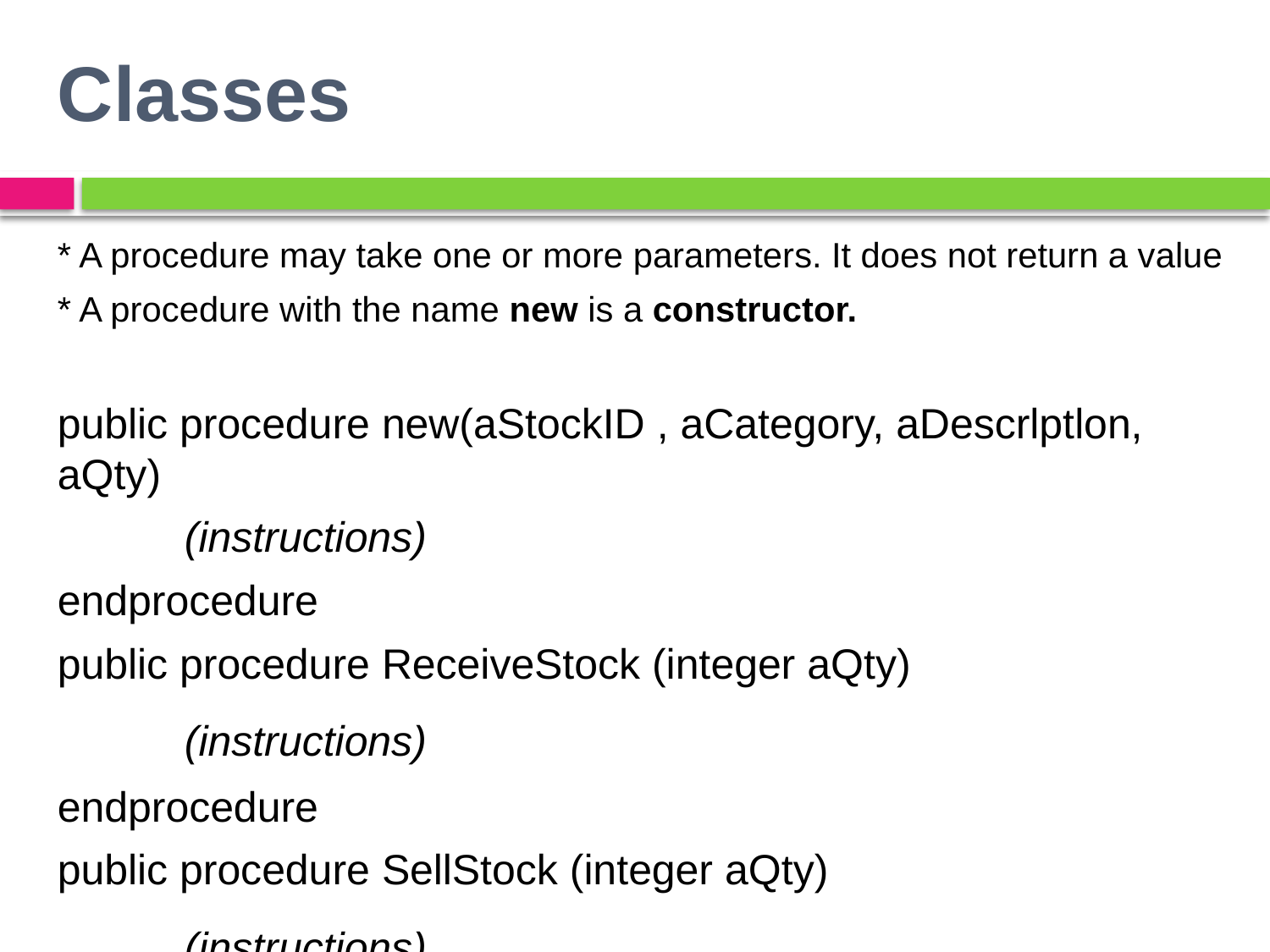

# Classes
* A procedure may take one or more parameters. It does not return a value
* A procedure with the name new is a constructor.

public procedure new(aStockID , aCategory, aDescrlptlon, aQty)
	(instructions)
endprocedure
public procedure ReceiveStock (integer aQty)
	(instructions)
endprocedure
public procedure SellStock (integer aQty)
	(instructions)